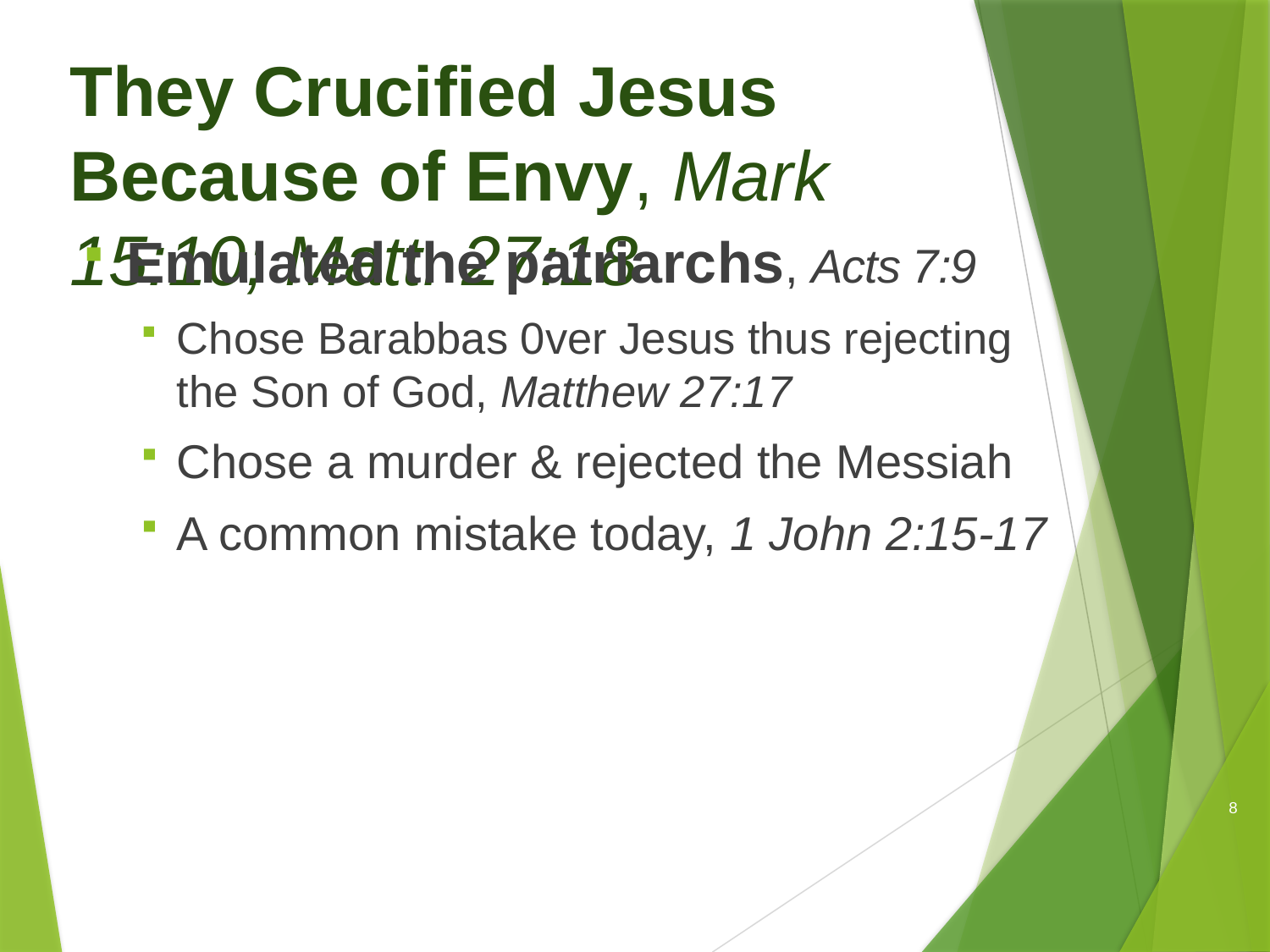

# They Crucified Jesus Because of Envy, Mark 15:10; Matt. 27:18
Emulated the patriarchs, Acts 7:9
Chose Barabbas 0ver Jesus thus rejecting the Son of God, Matthew 27:17
Chose a murder & rejected the Messiah
A common mistake today, 1 John 2:15-17
8